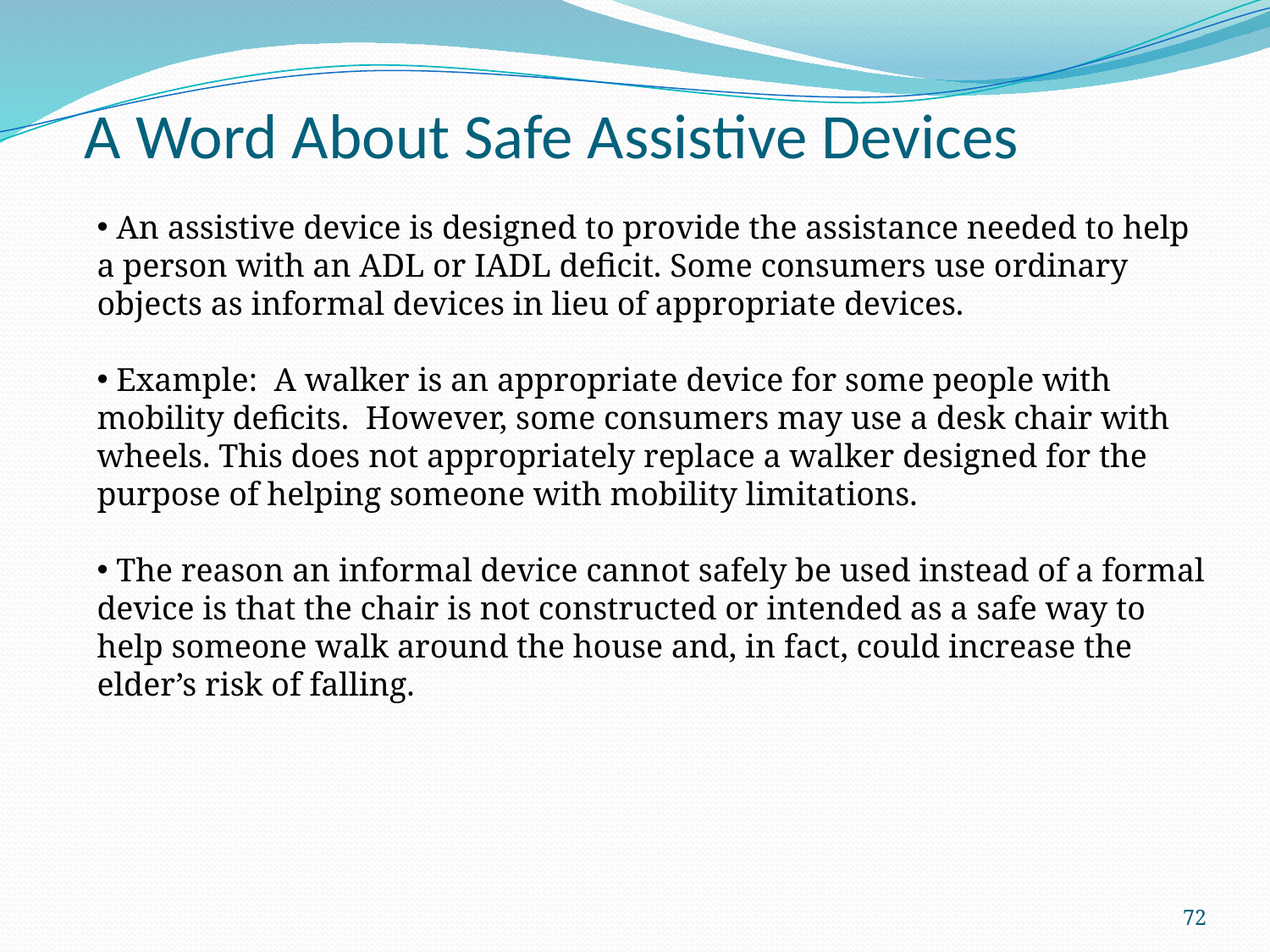

# A Word About Safe Assistive Devices
 An assistive device is designed to provide the assistance needed to help a person with an ADL or IADL deficit. Some consumers use ordinary objects as informal devices in lieu of appropriate devices.

 Example:  A walker is an appropriate device for some people with mobility deficits.  However, some consumers may use a desk chair with wheels. This does not appropriately replace a walker designed for the purpose of helping someone with mobility limitations.

 The reason an informal device cannot safely be used instead of a formal device is that the chair is not constructed or intended as a safe way to help someone walk around the house and, in fact, could increase the elder’s risk of falling.
72